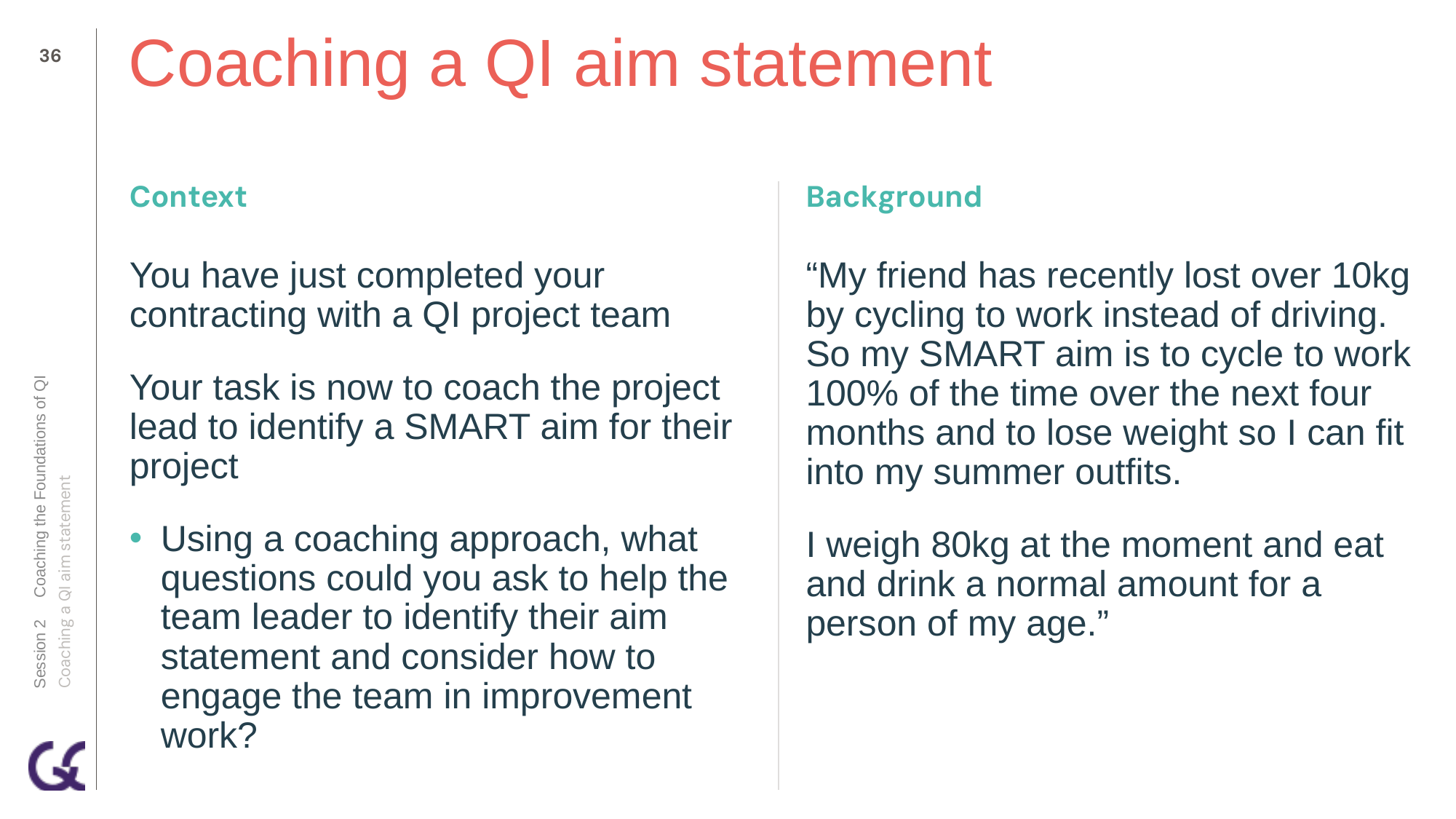

36
# Coaching a QI aim statement
Context
You have just completed your contracting with a QI project team
Your task is now to coach the project lead to identify a SMART aim for their project
Using a coaching approach, what questions could you ask to help the team leader to identify their aim statement and consider how to engage the team in improvement work?

Background
“My friend has recently lost over 10kg by cycling to work instead of driving. So my SMART aim is to cycle to work 100% of the time over the next four months and to lose weight so I can fit into my summer outfits.
I weigh 80kg at the moment and eat and drink a normal amount for a person of my age.”

Session 2     Coaching the Foundations of QI
Coaching a QI aim statement